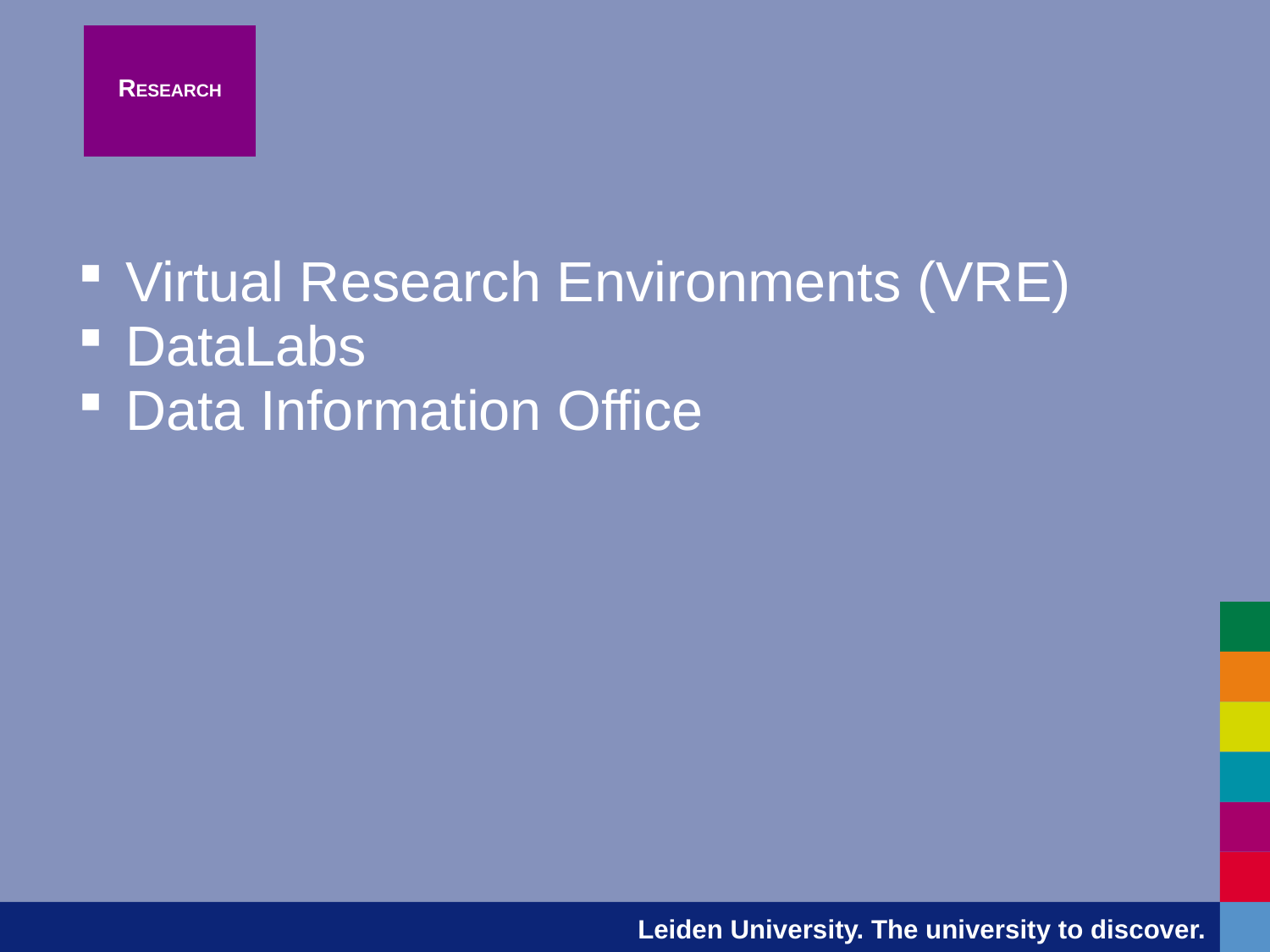

RESEARCH

Virtual Research Environments (VRE)
DataLabs
Data Information Office